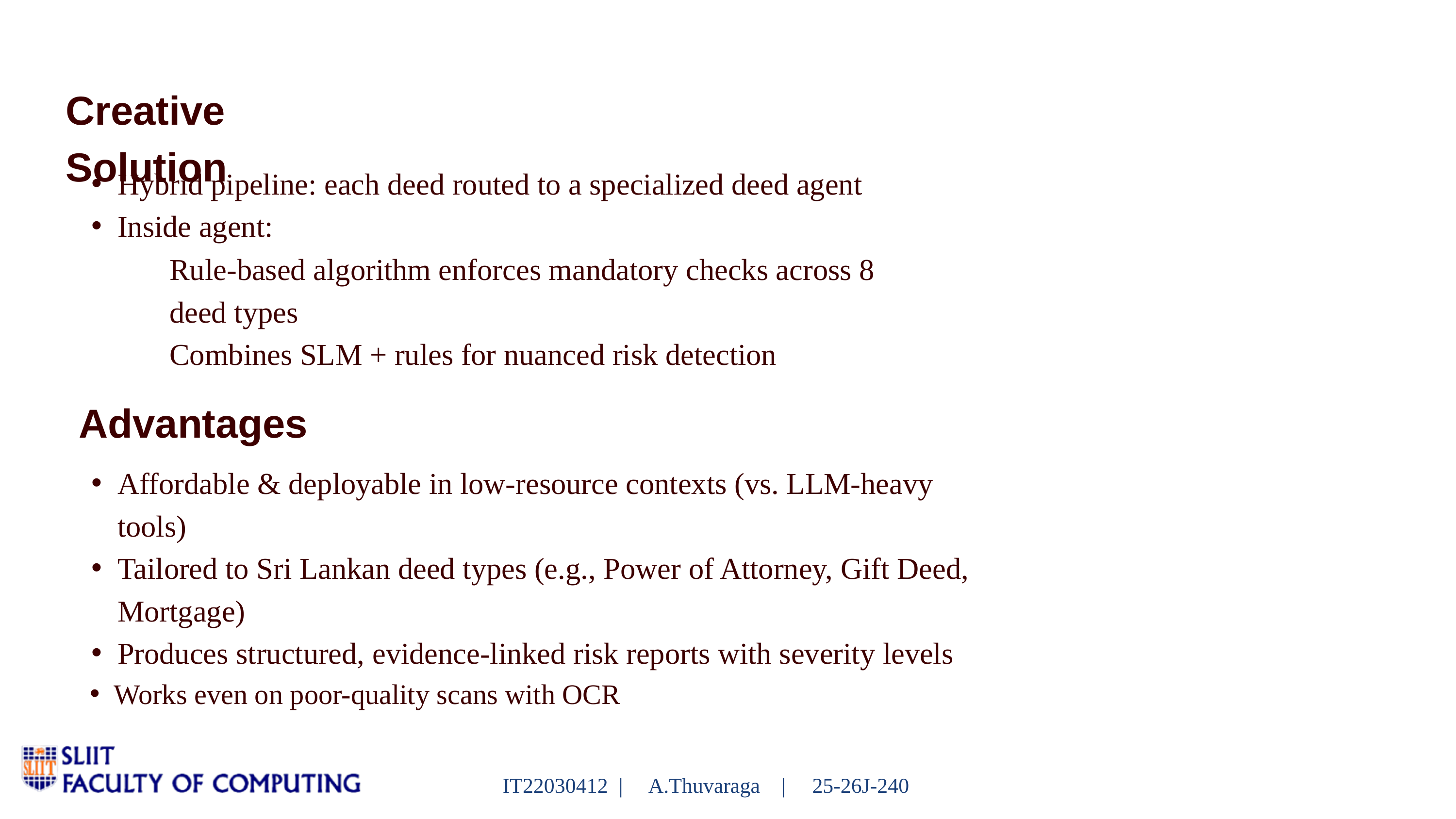

Creative Solution
Warner & Spencer
Hybrid pipeline: each deed routed to a specialized deed agent
Inside agent:
Rule-based algorithm enforces mandatory checks across 8
deed types
Combines SLM + rules for nuanced risk detection

Advantages
Affordable & deployable in low-resource contexts (vs. LLM-heavy tools)
Tailored to Sri Lankan deed types (e.g., Power of Attorney, Gift Deed, Mortgage)
Produces structured, evidence-linked risk reports with severity levels
Works even on poor-quality scans with OCR confidence scoring

IT22030412  |     A.Thuvaraga    |     25-26J-240
11/09/2025